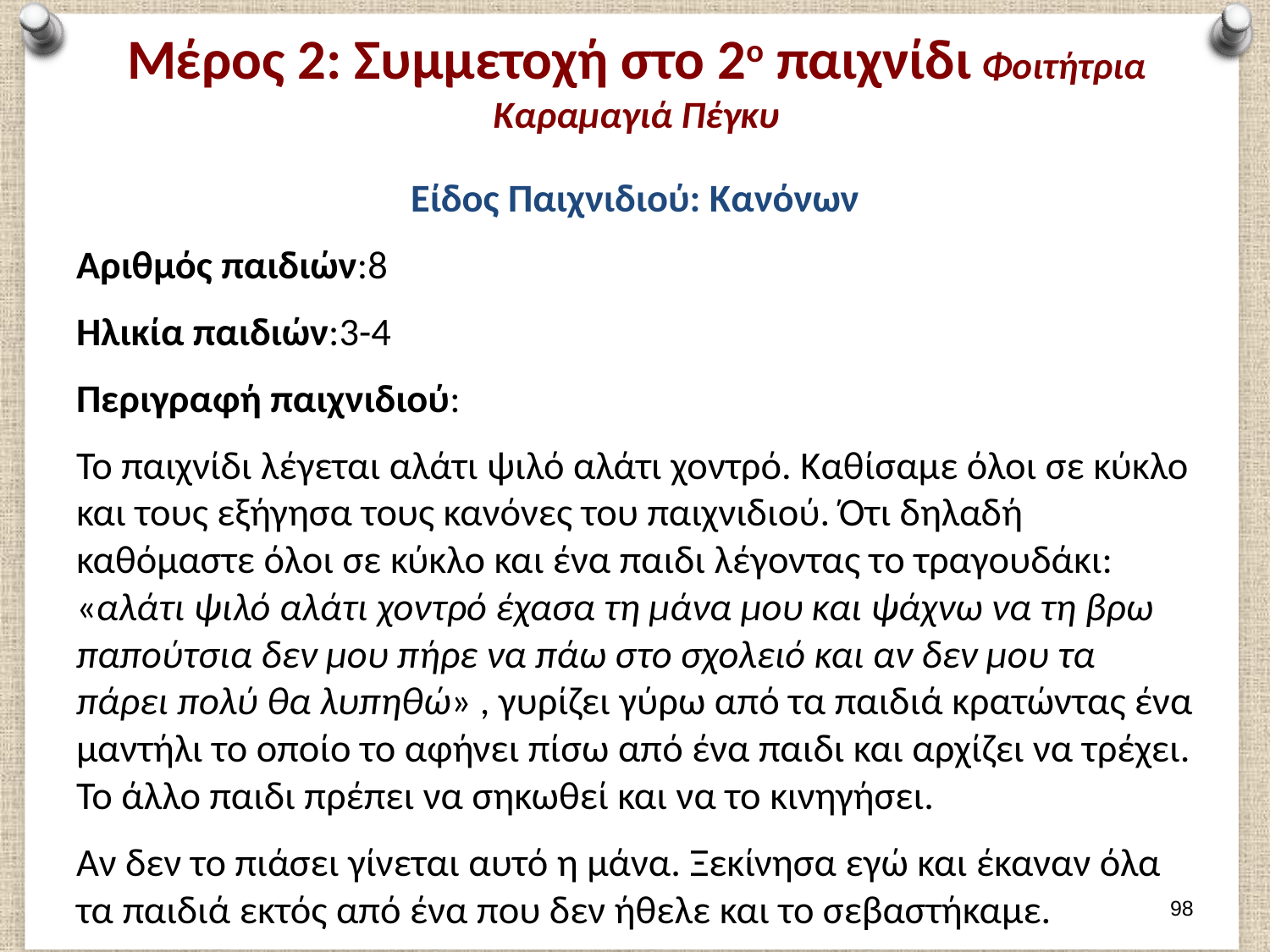

# Μέρος 2: Συμμετοχή στο 2ο παιχνίδι Φοιτήτρια Καραμαγιά Πέγκυ
Είδος Παιχνιδιού: Κανόνων
Αριθμός παιδιών:8
Ηλικία παιδιών:3-4
Περιγραφή παιχνιδιού:
Το παιχνίδι λέγεται αλάτι ψιλό αλάτι χοντρό. Καθίσαμε όλοι σε κύκλο και τους εξήγησα τους κανόνες του παιχνιδιού. Ότι δηλαδή καθόμαστε όλοι σε κύκλο και ένα παιδι λέγοντας το τραγουδάκι: «αλάτι ψιλό αλάτι χοντρό έχασα τη μάνα μου και ψάχνω να τη βρω παπούτσια δεν μου πήρε να πάω στο σχολειό και αν δεν μου τα πάρει πολύ θα λυπηθώ» , γυρίζει γύρω από τα παιδιά κρατώντας ένα μαντήλι το οποίο το αφήνει πίσω από ένα παιδι και αρχίζει να τρέχει. Το άλλο παιδι πρέπει να σηκωθεί και να το κινηγήσει.
Αν δεν το πιάσει γίνεται αυτό η μάνα. Ξεκίνησα εγώ και έκαναν όλα τα παιδιά εκτός από ένα που δεν ήθελε και το σεβαστήκαμε.
98